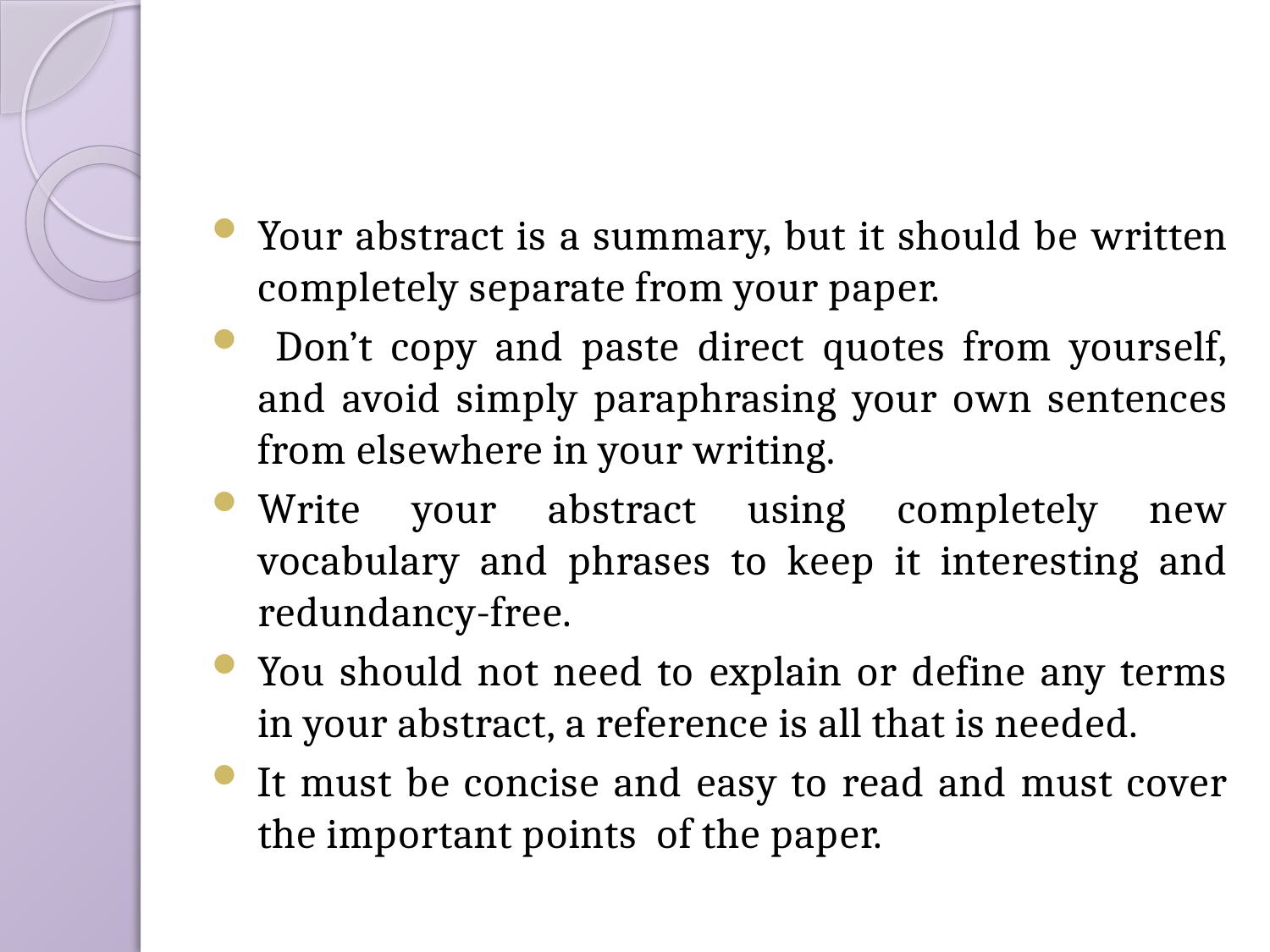

#
Your abstract is a summary, but it should be written completely separate from your paper.
 Don’t copy and paste direct quotes from yourself, and avoid simply paraphrasing your own sentences from elsewhere in your writing.
Write your abstract using completely new vocabulary and phrases to keep it interesting and redundancy-free.
You should not need to explain or define any terms in your abstract, a reference is all that is needed.
It must be concise and easy to read and must cover the important points  of the paper.